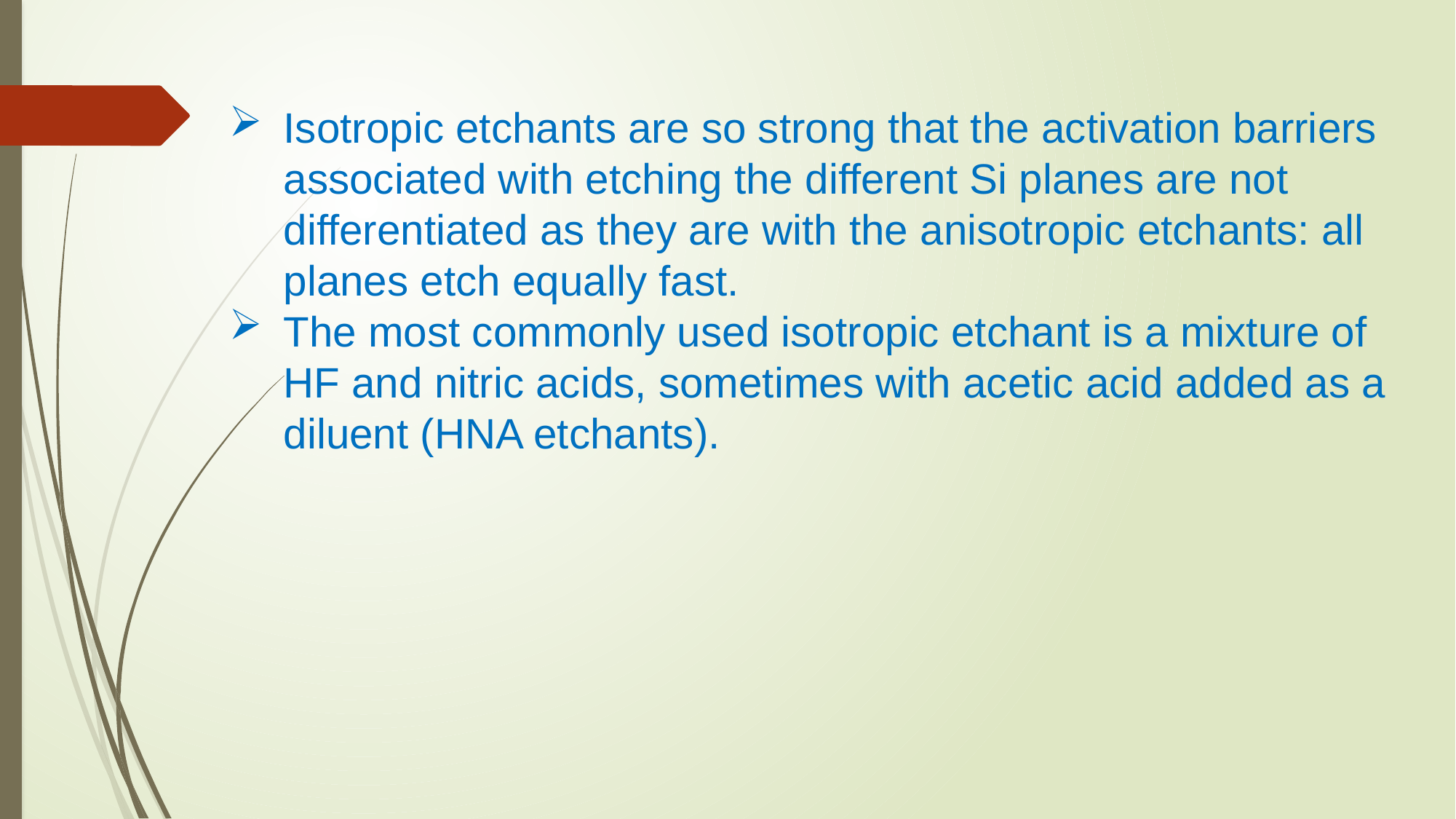

Isotropic etchants are so strong that the activation barriers associated with etching the different Si planes are not differentiated as they are with the anisotropic etchants: all planes etch equally fast.
The most commonly used isotropic etchant is a mixture of HF and nitric acids, sometimes with acetic acid added as a diluent (HNA etchants).